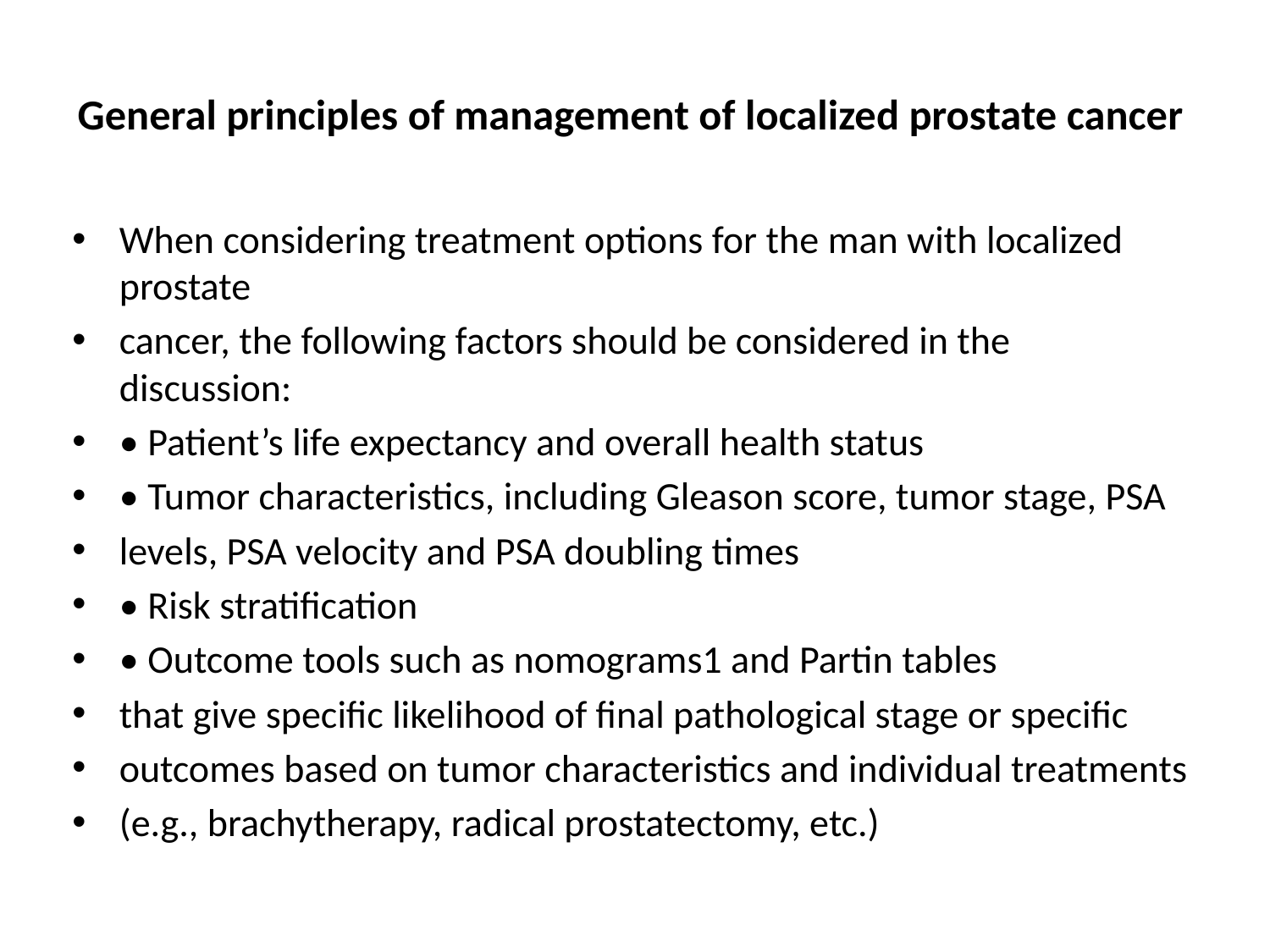

# General principles of management of localized prostate cancer
When considering treatment options for the man with localized prostate
cancer, the following factors should be considered in the discussion:
• Patient’s life expectancy and overall health status
• Tumor characteristics, including Gleason score, tumor stage, PSA
levels, PSA velocity and PSA doubling times
• Risk stratification
• Outcome tools such as nomograms1 and Partin tables
that give specific likelihood of final pathological stage or specific
outcomes based on tumor characteristics and individual treatments
(e.g., brachytherapy, radical prostatectomy, etc.)